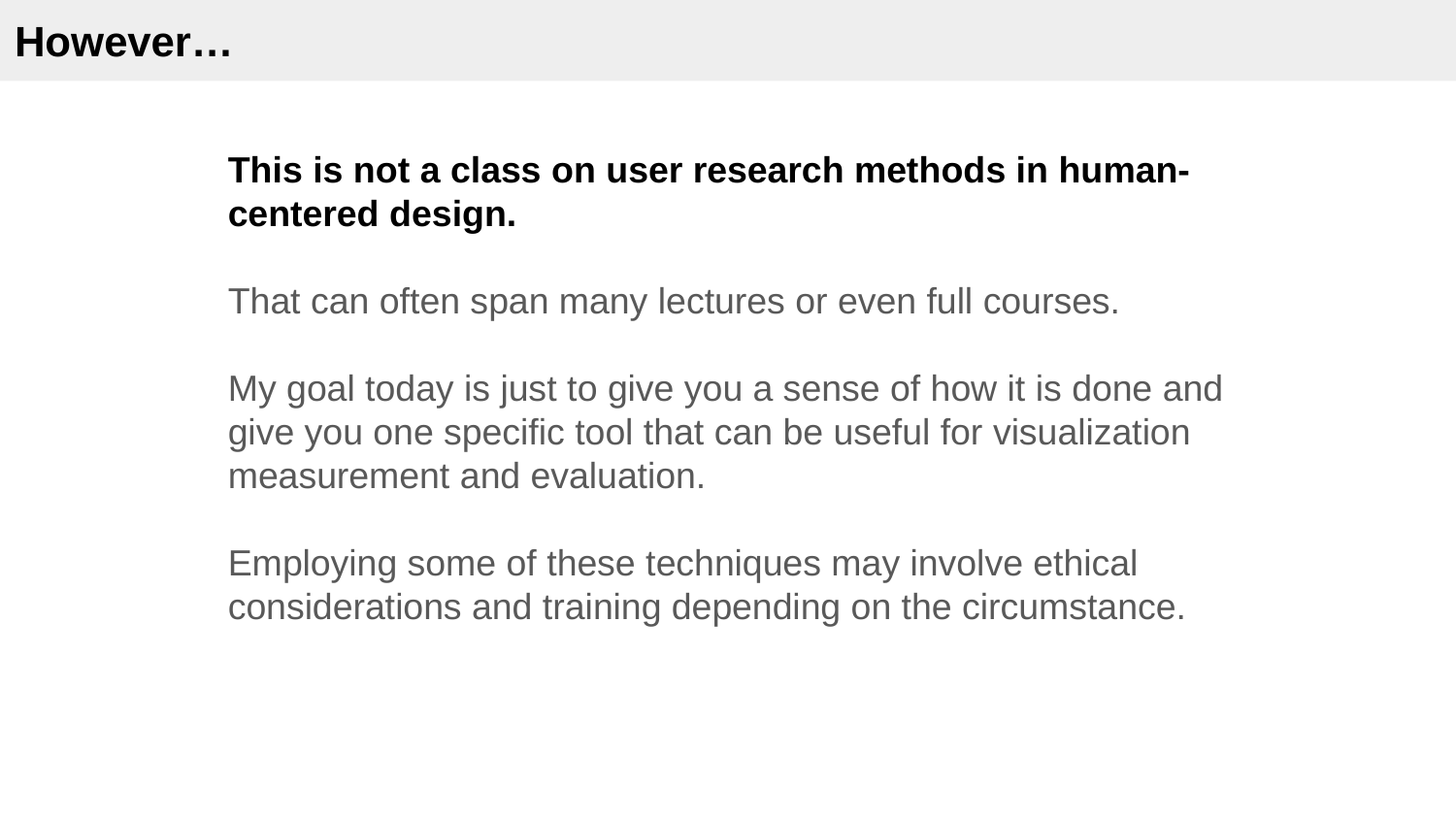

However…

This is not a class on user research methods in human-centered design.

That can often span many lectures or even full courses.

My goal today is just to give you a sense of how it is done and give you one specific tool that can be useful for visualization measurement and evaluation.

Employing some of these techniques may involve ethical considerations and training depending on the circumstance.